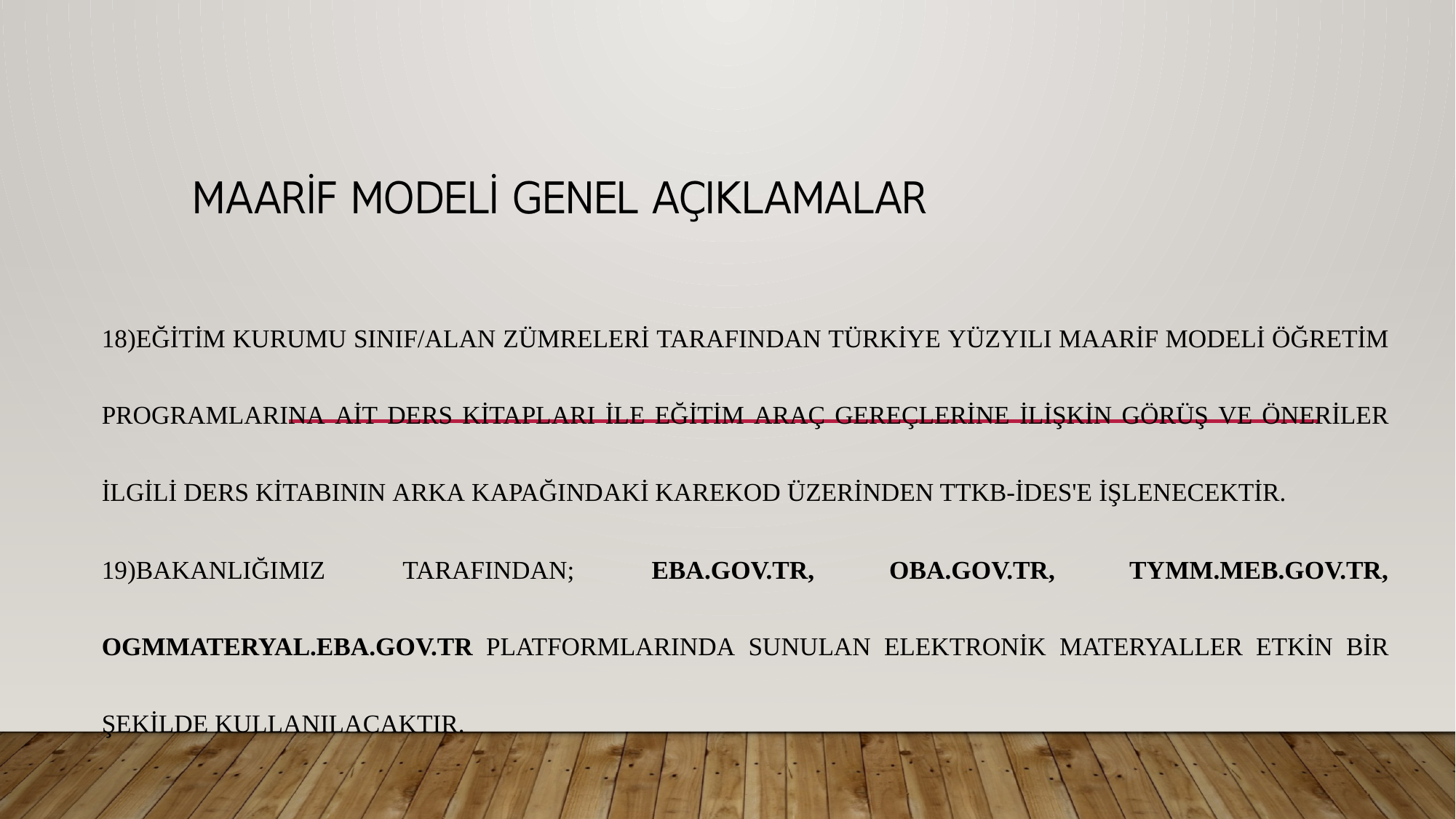

# MAARİF MODELİ GENEL AÇIKLAMALAR
18)Eğitim kurumu sınıf/alan zümreleri tarafından Türkiye Yüzyılı Maarif Modeli öğretim programlarına ait ders kitapları ile eğitim araç gereçlerine ilişkin görüş ve öneriler ilgili ders kitabının arka kapağındaki karekod üzerinden TTKB-İDES'e işlenecektir.
19)Bakanlığımız tarafından; eba.gov.tr, oba.gov.tr, tymm.meb.gov.tr, ogmmateryal.eba.gov.tr platformlarında sunulan elektronik materyaller etkin bir şekilde kullanılacaktır.